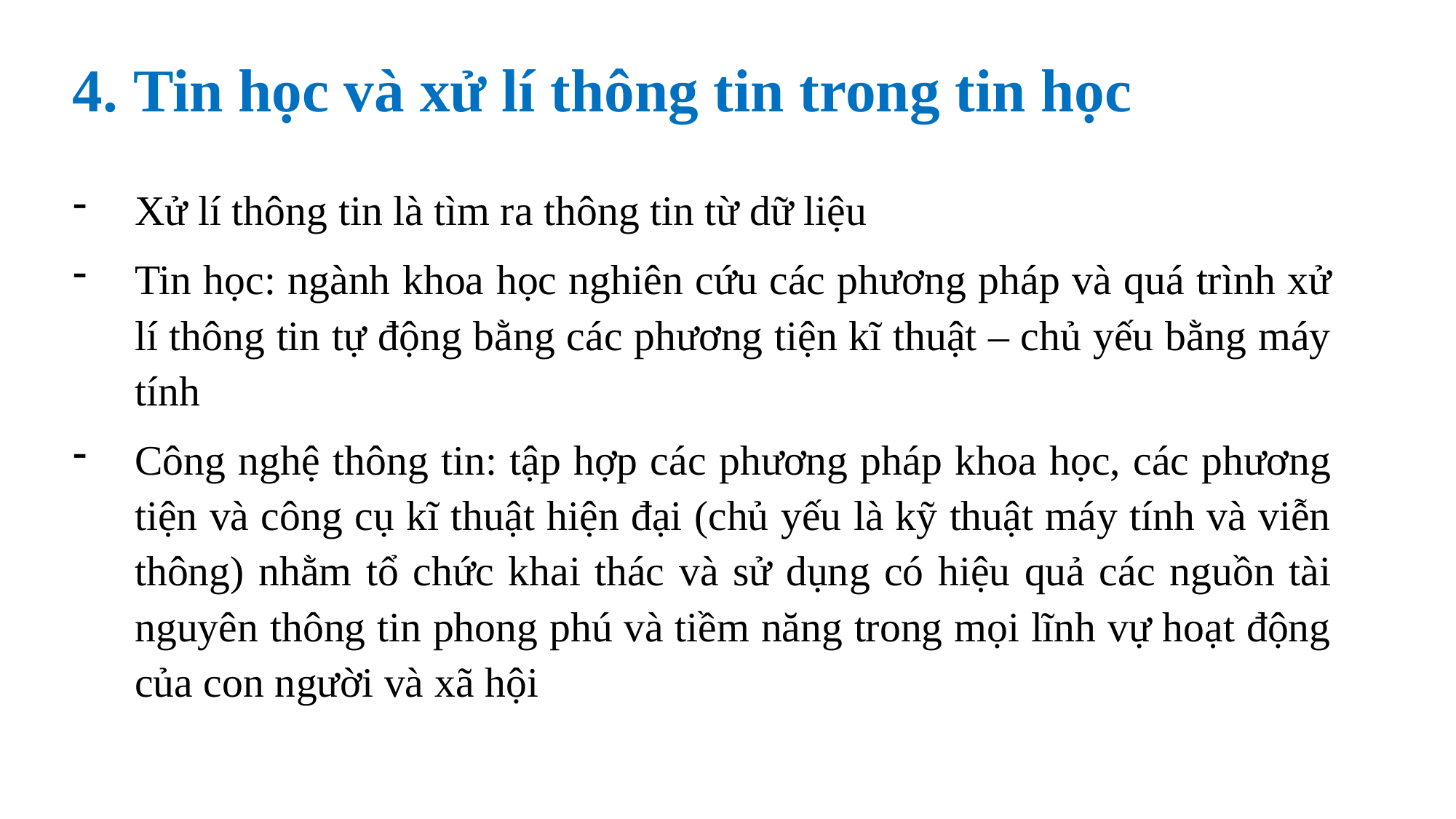

4. Tin học và xử lí thông tin trong tin học
Xử lí thông tin là tìm ra thông tin từ dữ liệu
Tin học: ngành khoa học nghiên cứu các phương pháp và quá trình xử lí thông tin tự động bằng các phương tiện kĩ thuật – chủ yếu bằng máy tính
Công nghệ thông tin: tập hợp các phương pháp khoa học, các phương tiện và công cụ kĩ thuật hiện đại (chủ yếu là kỹ thuật máy tính và viễn thông) nhằm tổ chức khai thác và sử dụng có hiệu quả các nguồn tài nguyên thông tin phong phú và tiềm năng trong mọi lĩnh vự hoạt động của con người và xã hội